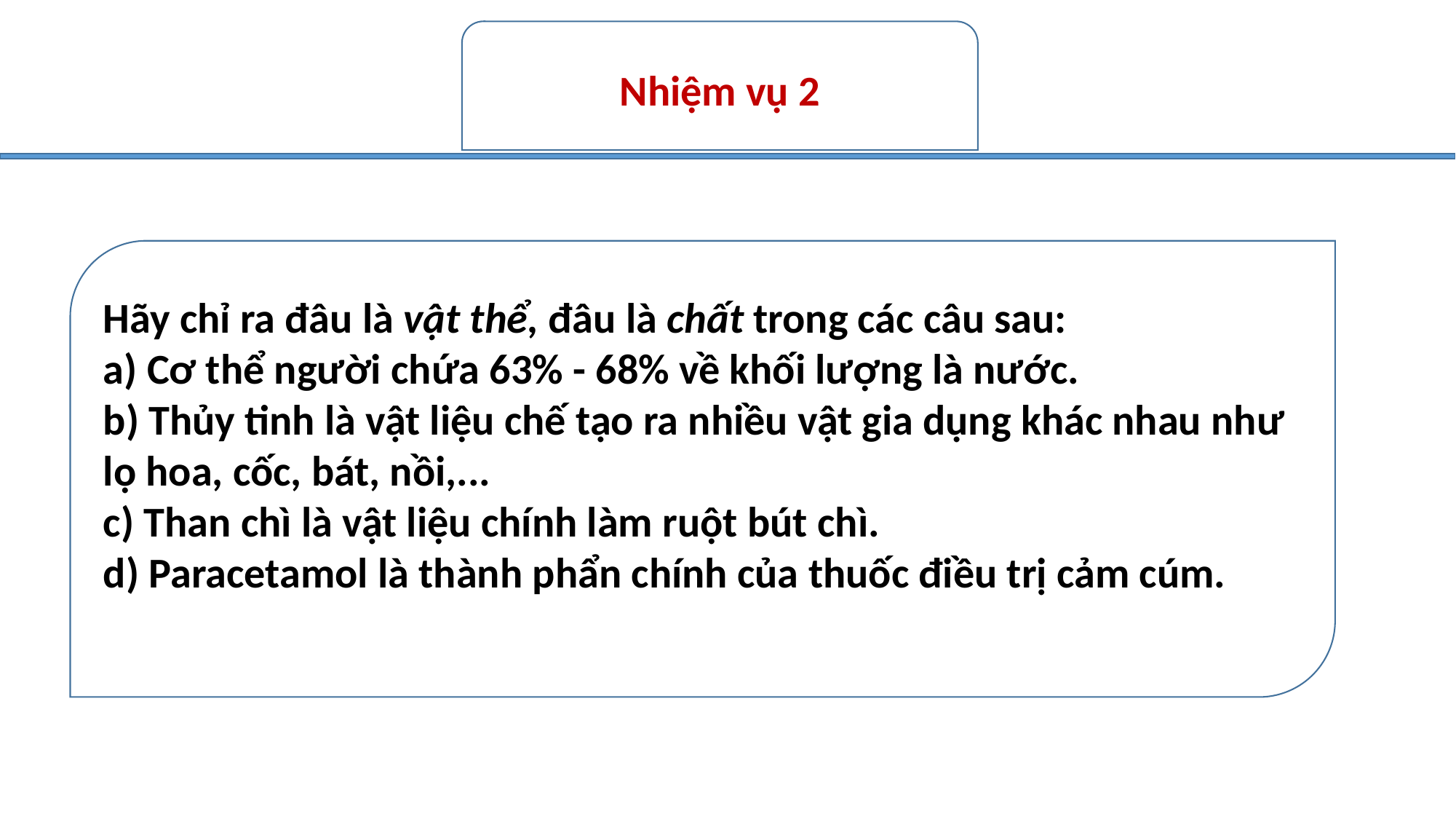

Nhiệm vụ 2

Hãy chỉ ra đâu là vật thể, đâu là chất trong các câu sau:
a) Cơ thể người chứa 63% - 68% về khối lượng là nước.
b) Thủy tinh là vật liệu chế tạo ra nhiều vật gia dụng khác nhau như lọ hoa, cốc, bát, nồi,...
c) Than chì là vật liệu chính làm ruột bút chì.
d) Paracetamol là thành phẩn chính của thuốc điều trị cảm cúm.